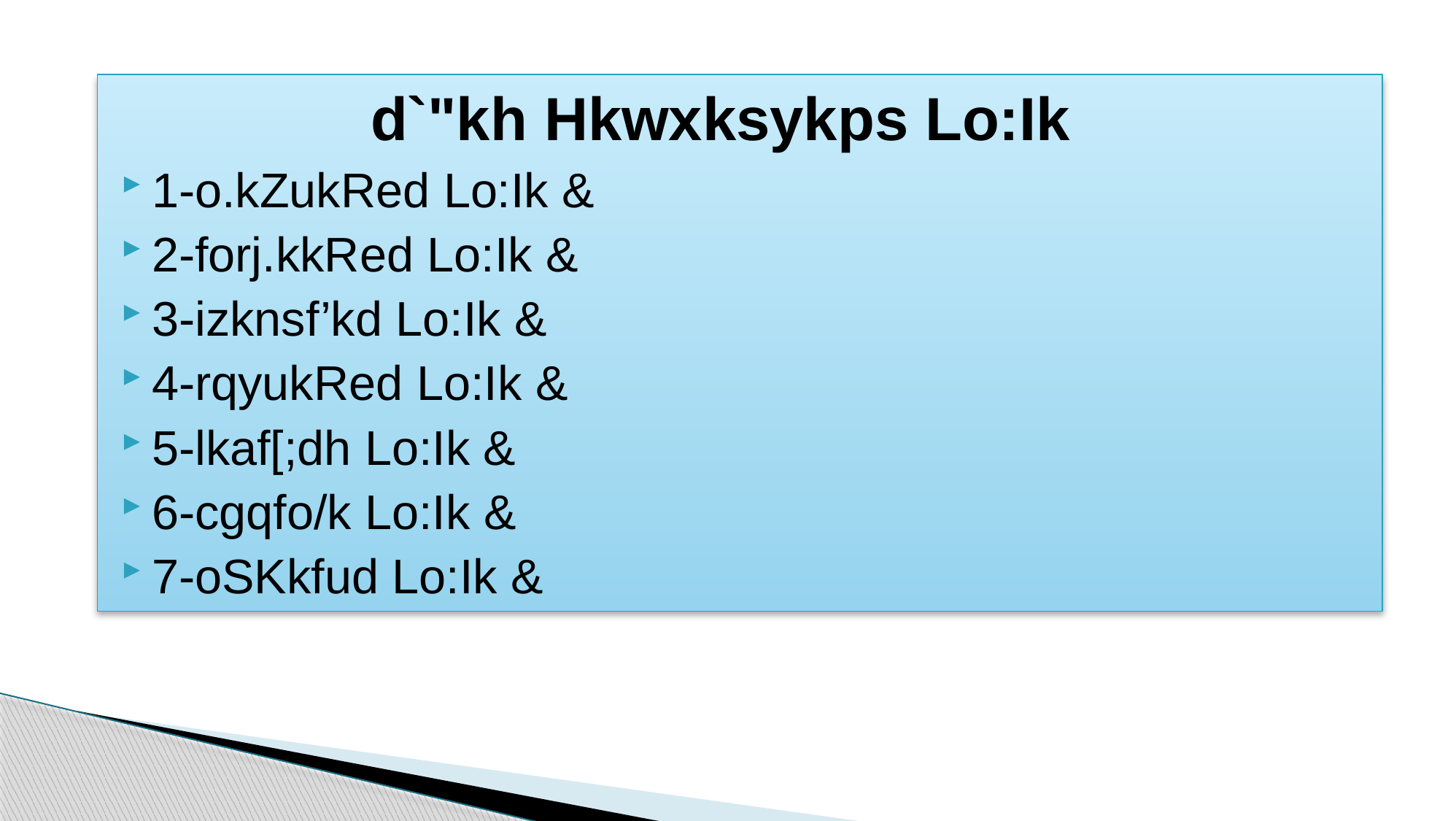

d`"kh Hkwxksykps Lo:Ik
1-o.kZukRed Lo:Ik &
2-forj.kkRed Lo:Ik &
3-izknsf’kd Lo:Ik &
4-rqyukRed Lo:Ik &
5-lkaf[;dh Lo:Ik &
6-cgqfo/k Lo:Ik &
7-oSKkfud Lo:Ik &